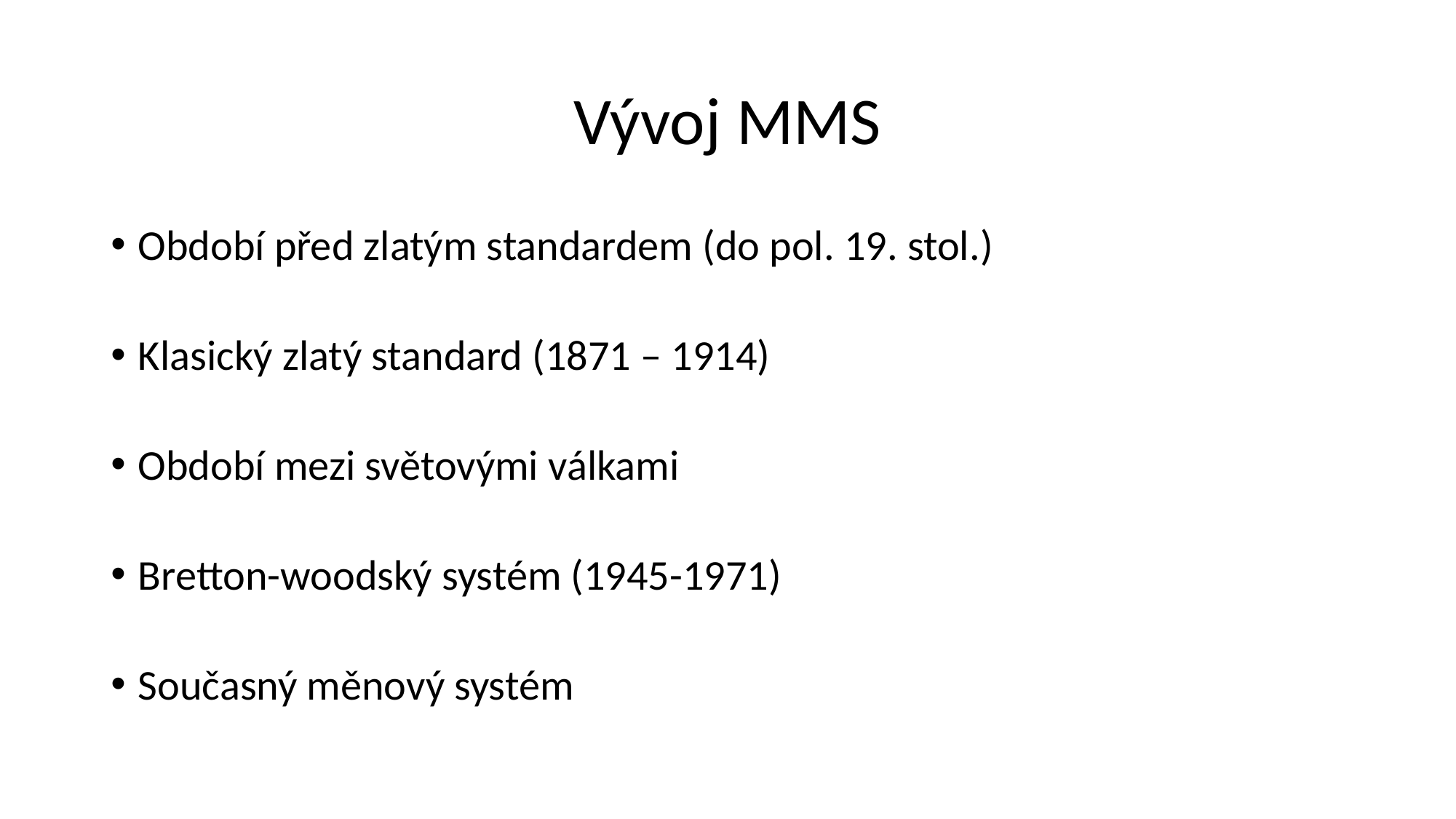

# Vývoj MMS
Období před zlatým standardem (do pol. 19. stol.)

Klasický zlatý standard (1871 – 1914)

Období mezi světovými válkami

Bretton-woodský systém (1945-1971)

Současný měnový systém